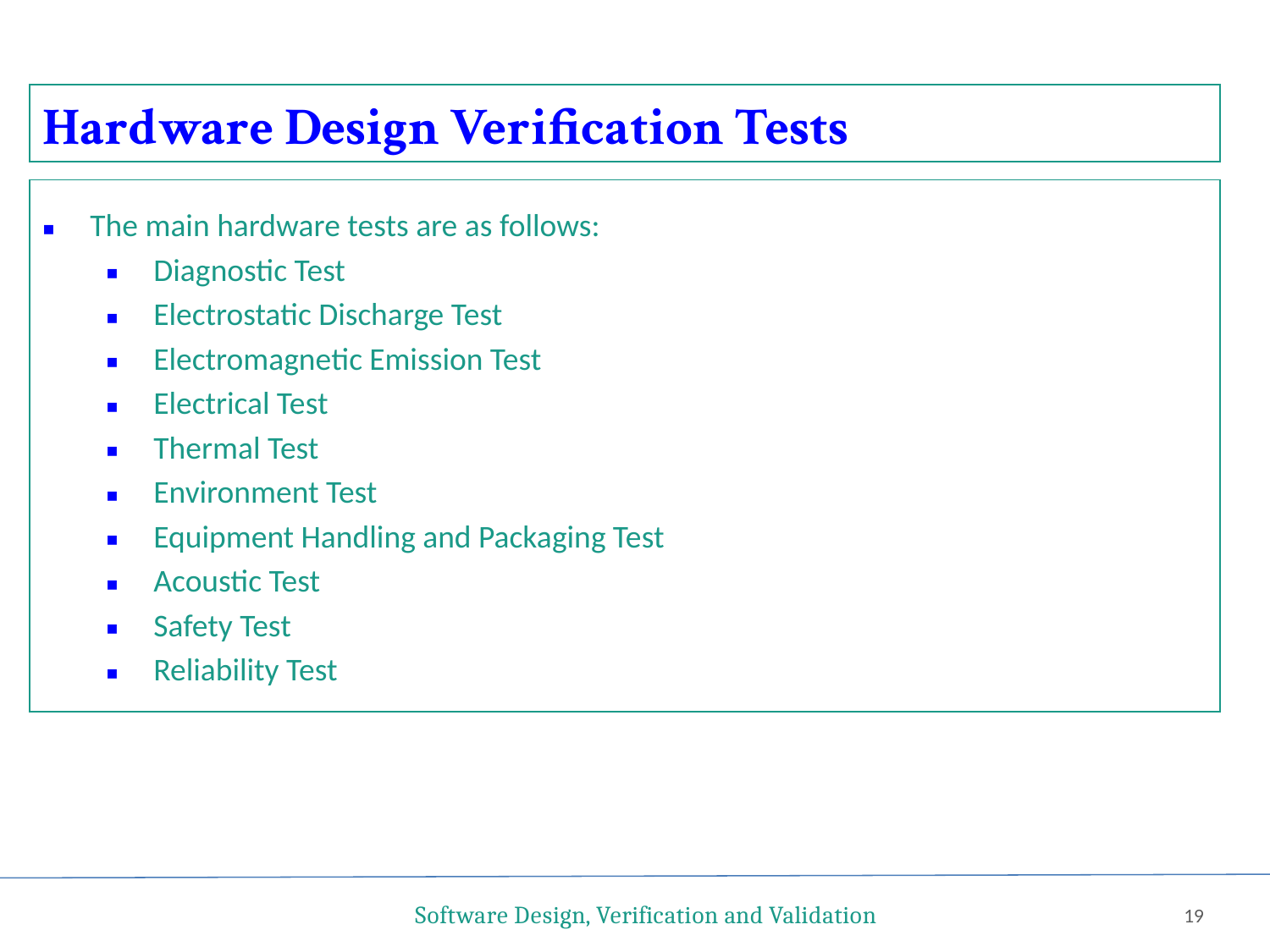

Hardware Design Verification Tests
The main hardware tests are as follows:
Diagnostic Test
Electrostatic Discharge Test
Electromagnetic Emission Test
Electrical Test
Thermal Test
Environment Test
Equipment Handling and Packaging Test
Acoustic Test
Safety Test
Reliability Test
Software Design, Verification and Validation
19